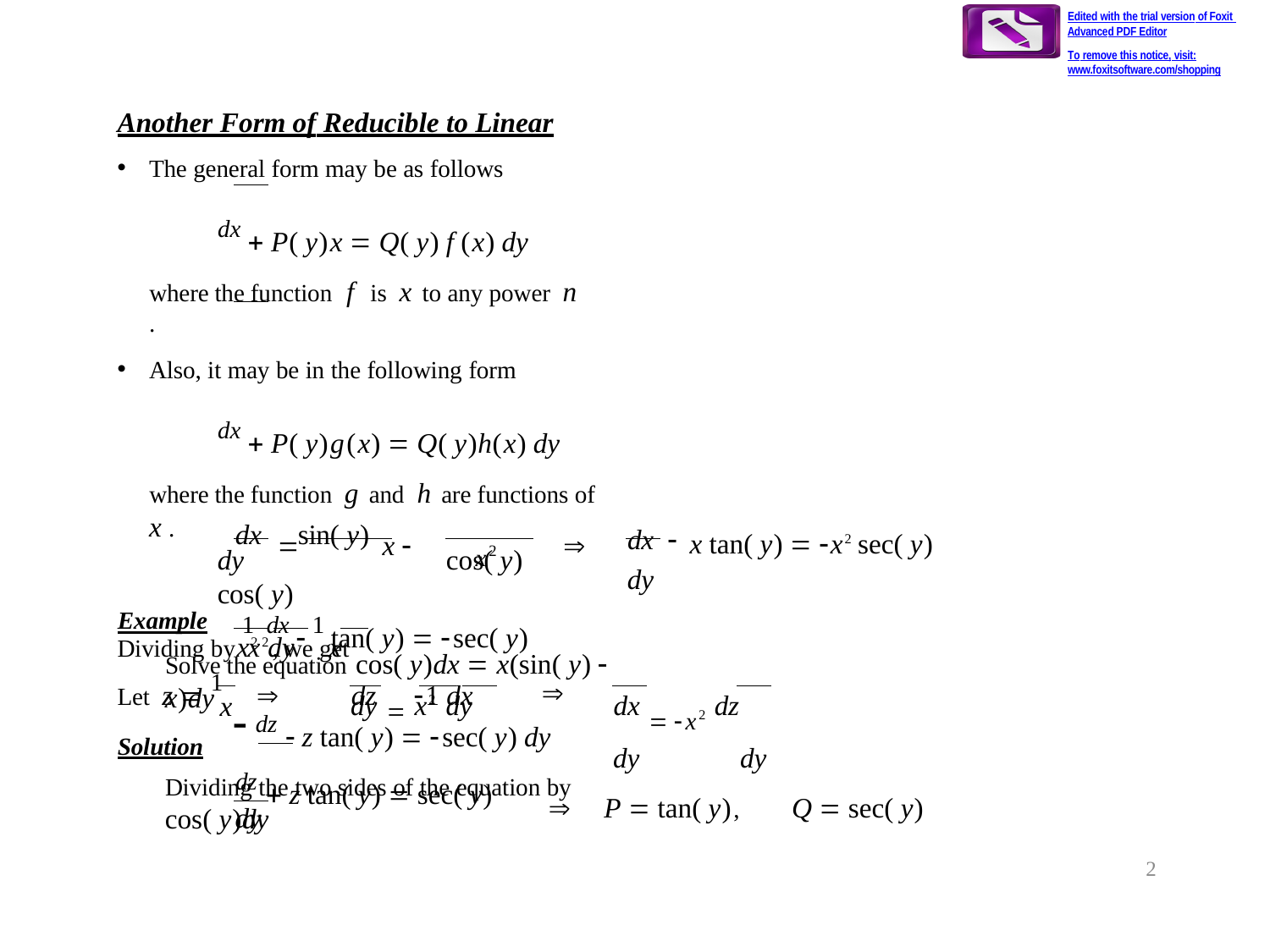

Edited with the trial version of Foxit Advanced PDF Editor
To remove this notice, visit:
www.foxitsoftware.com/shopping
Another Form of Reducible to Linear
The general form may be as follows

dx + P( y)x = Q( y) f (x) dy
where the function  f  is  x to any power  n .
Also, it may be in the following form

dx + P( y)g(x) = Q( y)h(x) dy
where the function  g and  h are functions of  x .

Example
Solve the equation cos( y)dx = x(sin( y) − x)dy
Solution
Dividing the two sides of the equation by cos( y)dy

x2
dx	sin( y)
dx dy
x tan( y) = −x2 sec( y)
⇒
=	x −

dy	cos( y)
Dividing by  x2 , we get
cos( y)
1  dx − 1 tan( y) = −sec( y)

x2   dy	x
dz = −1 dx
dx = −x2  dz dy	dy
Let  z = 1	⇒
⇒

dy	x2   dy
x
dz − z tan( y) = −sec( y) dy

dz + z tan( y) = sec( y) dy
⇒	P = tan( y),
Q = sec( y)

2